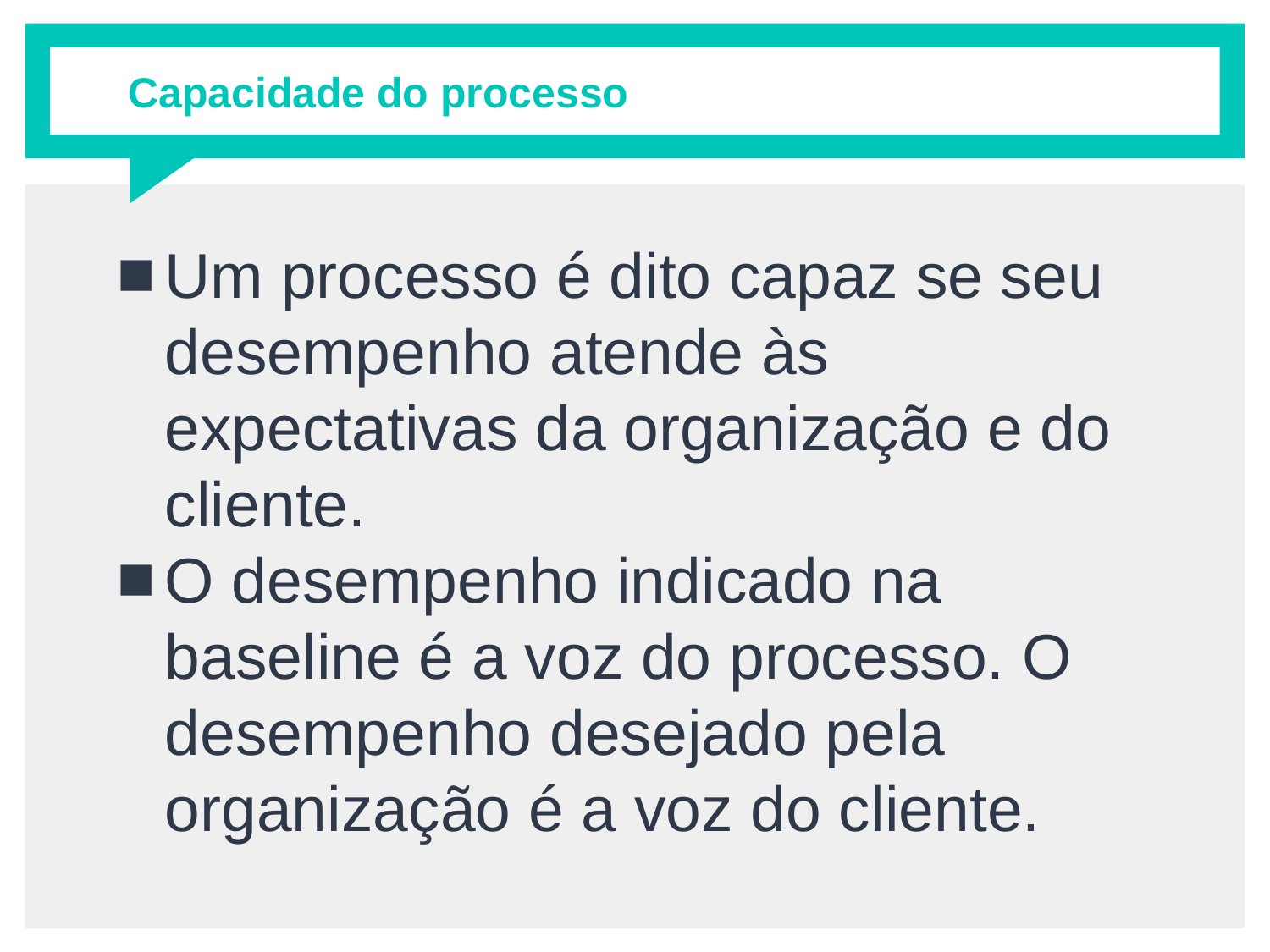

# Capacidade do processo
Um processo é dito capaz se seu desempenho atende às expectativas da organização e do cliente.
O desempenho indicado na baseline é a voz do processo. O desempenho desejado pela organização é a voz do cliente.